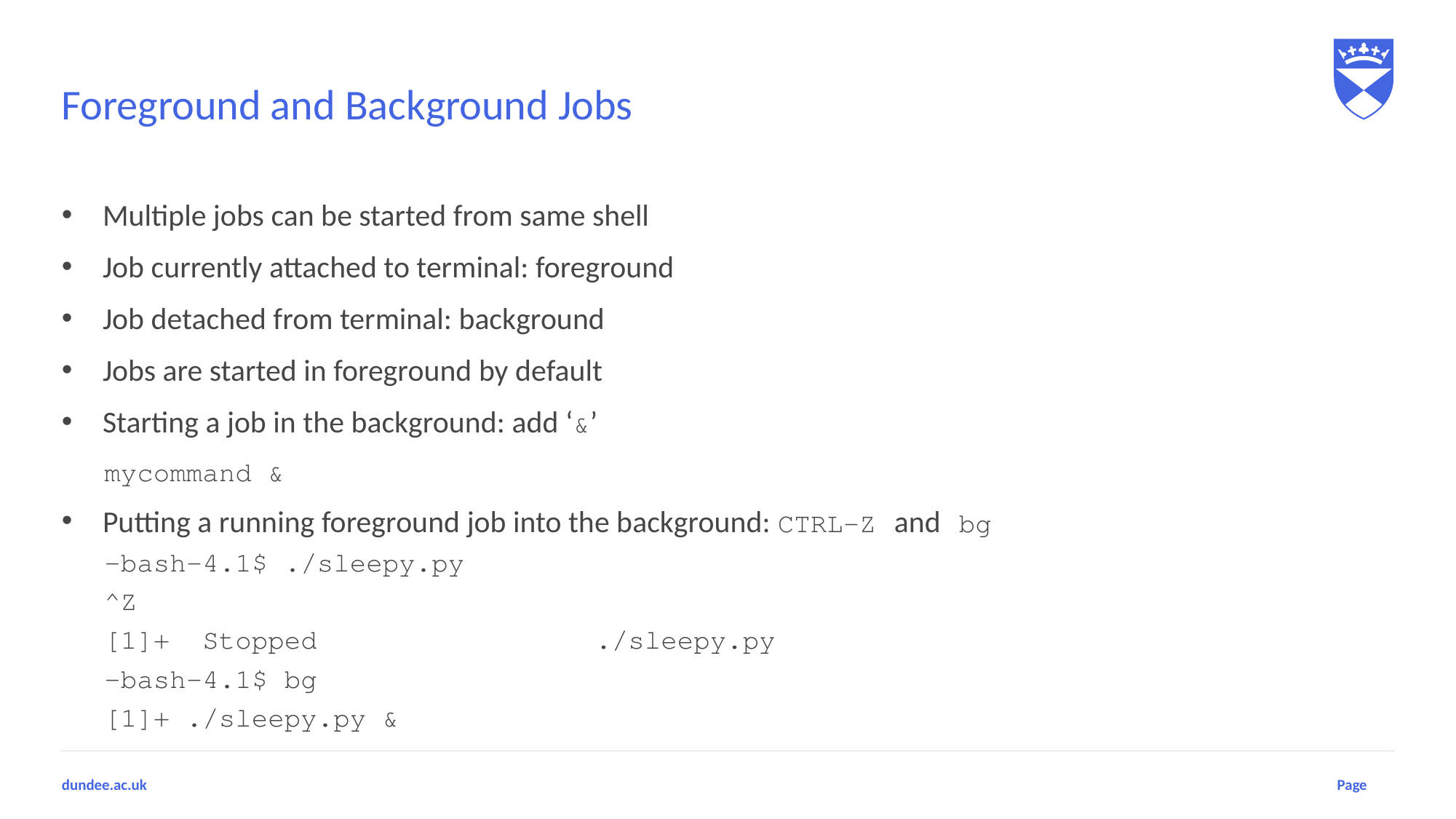

# Foreground and Background Jobs
Multiple jobs can be started from same shell
Job currently attached to terminal: foreground
Job detached from terminal: background
Jobs are started in foreground by default
Starting a job in the background: add ‘&’
mycommand &
Putting a running foreground job into the background: CTRL-Z and bg
-bash-4.1$ ./sleepy.py
^Z
[1]+  Stopped                 ./sleepy.py
-bash-4.1$ bg
[1]+ ./sleepy.py &